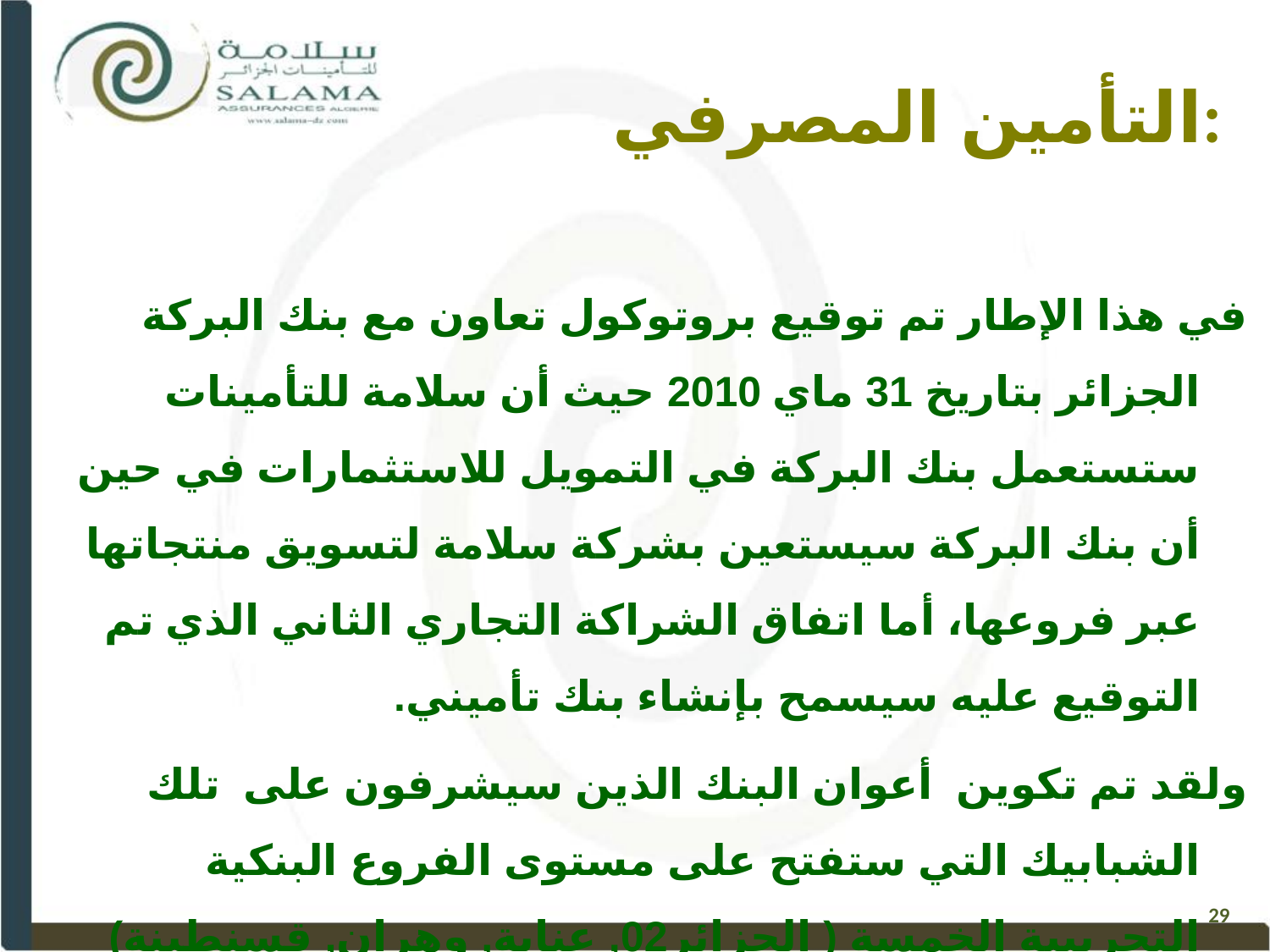

# التأمين المصرفي:
في هذا الإطار تم توقيع بروتوكول تعاون مع بنك البركة الجزائر بتاريخ 31 ماي 2010 حيث أن سلامة للتأمينات ستستعمل بنك البركة في التمويل للاستثمارات في حين أن بنك البركة سيستعين بشركة سلامة لتسويق منتجاتها عبر فروعها، أما اتفاق الشراكة التجاري الثاني الذي تم التوقيع عليه سيسمح بإنشاء بنك تأميني.
ولقد تم تكوين  أعوان البنك الذين سيشرفون على  تلك الشبابيك التي ستفتح على مستوى الفروع البنكية التجريبية الخمسة ( الجزائر02, عنابة, وهران, قسنطينة)  لتسويق المنتجات التالية : السفر، الحوادث لحماية العائلة، المنازل، المحلات التجارية، و التأمين عن العمرة والحج والعقار ابتداءا من 01 جوان 2011 وفق مبادئ التكافل
29